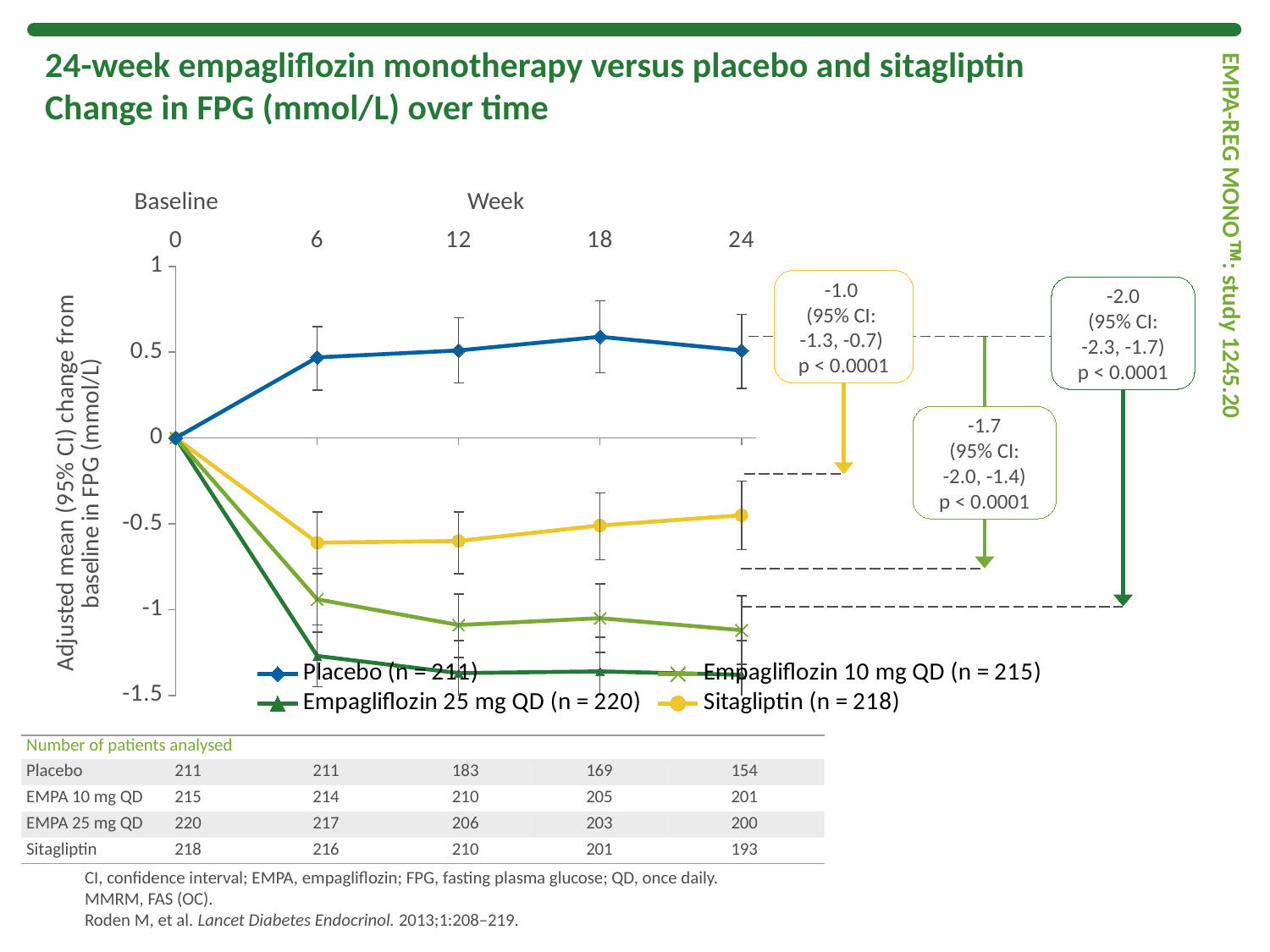

# 24-week empagliflozin monotherapy versus placebo and sitagliptin Change in FPG (mmol/L) over time
Baseline
Week

### Chart

| Category | Placebo (n = 211) | Empagliflozin 10 mg QD (n = 215) | Empagliflozin 25 mg QD (n = 220) | Sitagliptin (n = 218) |
|---|---|---|---|---|
-1.0
(95% CI:
-1.3, -0.7)
p < 0.0001
-2.0
(95% CI:
-2.3, -1.7)
p < 0.0001
-1.7
(95% CI:
-2.0, -1.4)
p < 0.0001
EMPA-REG MONO™: study 1245.20
| Number of patients analysed |  |  |  |  |  |
| --- | --- | --- | --- | --- | --- |
| Placebo | 211 | 211 | 183 | 169 | 154 |
| EMPA 10 mg QD | 215 | 214 | 210 | 205 | 201 |
| EMPA 25 mg QD | 220 | 217 | 206 | 203 | 200 |
| Sitagliptin | 218 | 216 | 210 | 201 | 193 |
CI, confidence interval; EMPA, empagliflozin; FPG, fasting plasma glucose; QD, once daily.
MMRM, FAS (OC).
Roden M, et al. Lancet Diabetes Endocrinol. 2013;1:208–219.